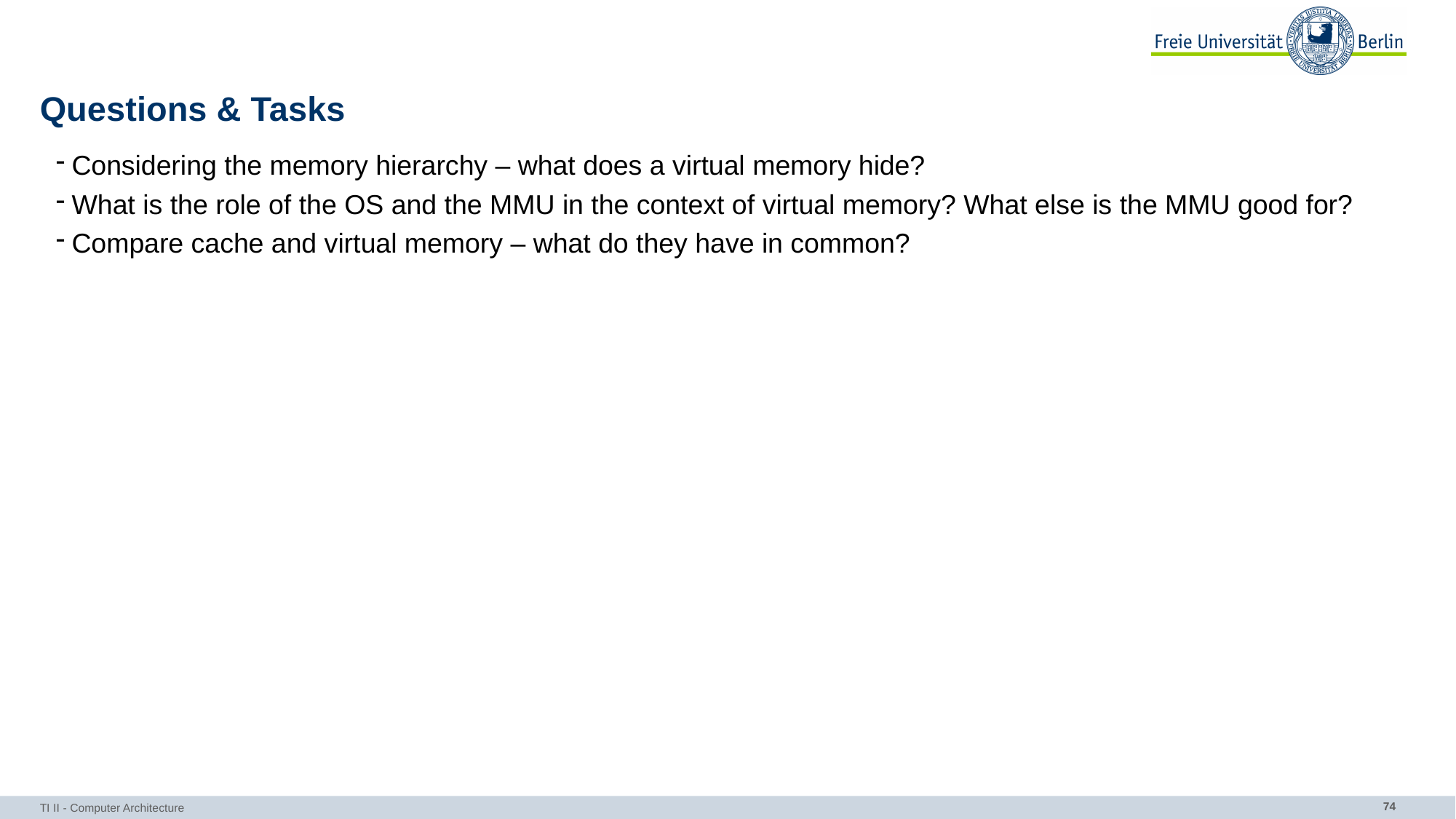

# Questions & Tasks
Considering the memory hierarchy – what does a virtual memory hide?
What is the role of the OS and the MMU in the context of virtual memory? What else is the MMU good for?
Compare cache and virtual memory – what do they have in common?

TI II - Computer Architecture